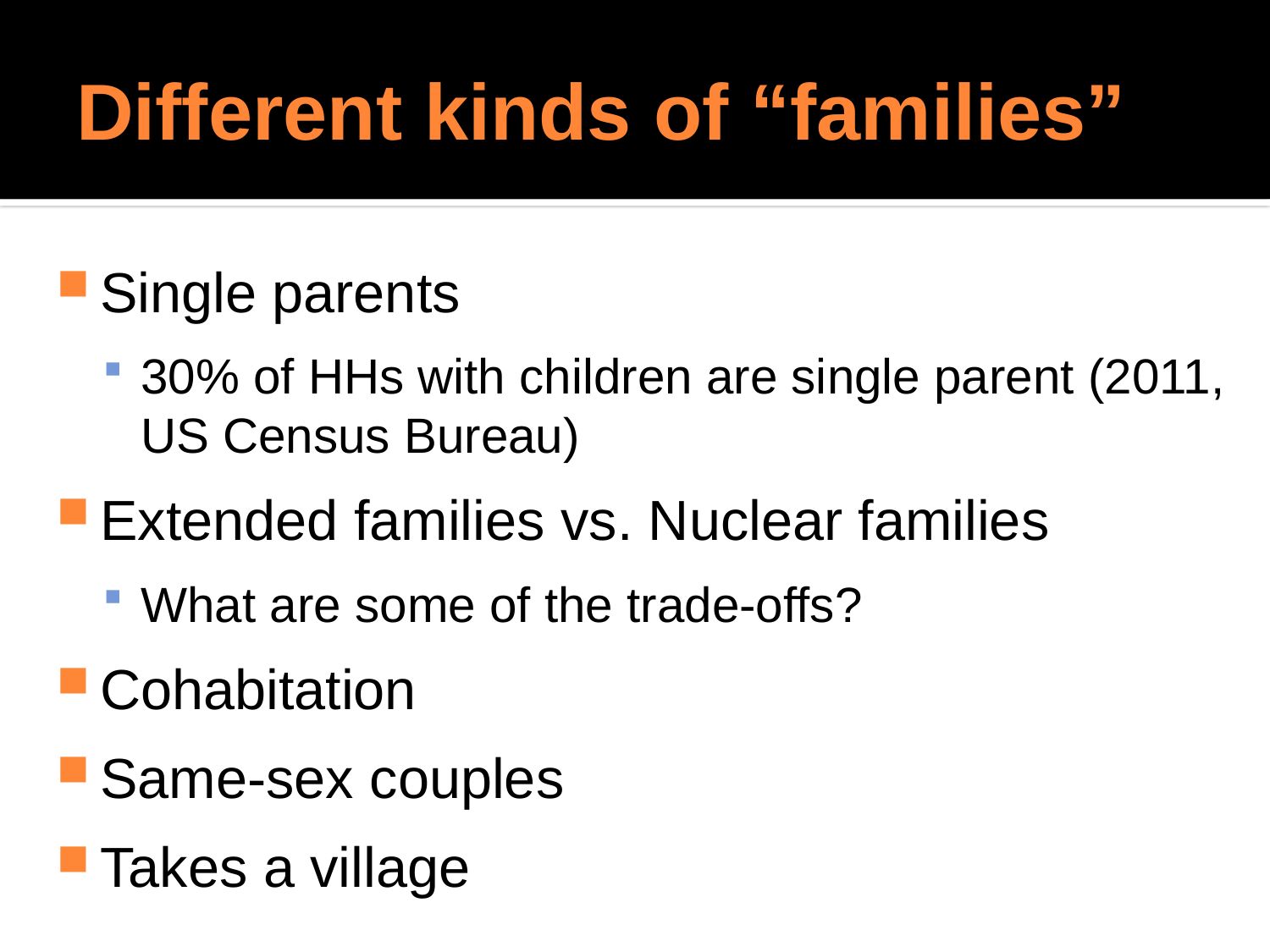

# Different kinds of “families”
Do Sociologists Ask?
Single parents
30% of HHs with children are single parent (2011, US Census Bureau)
Extended families vs. Nuclear families
What are some of the trade-offs?
Cohabitation
Same-sex couples
Takes a village